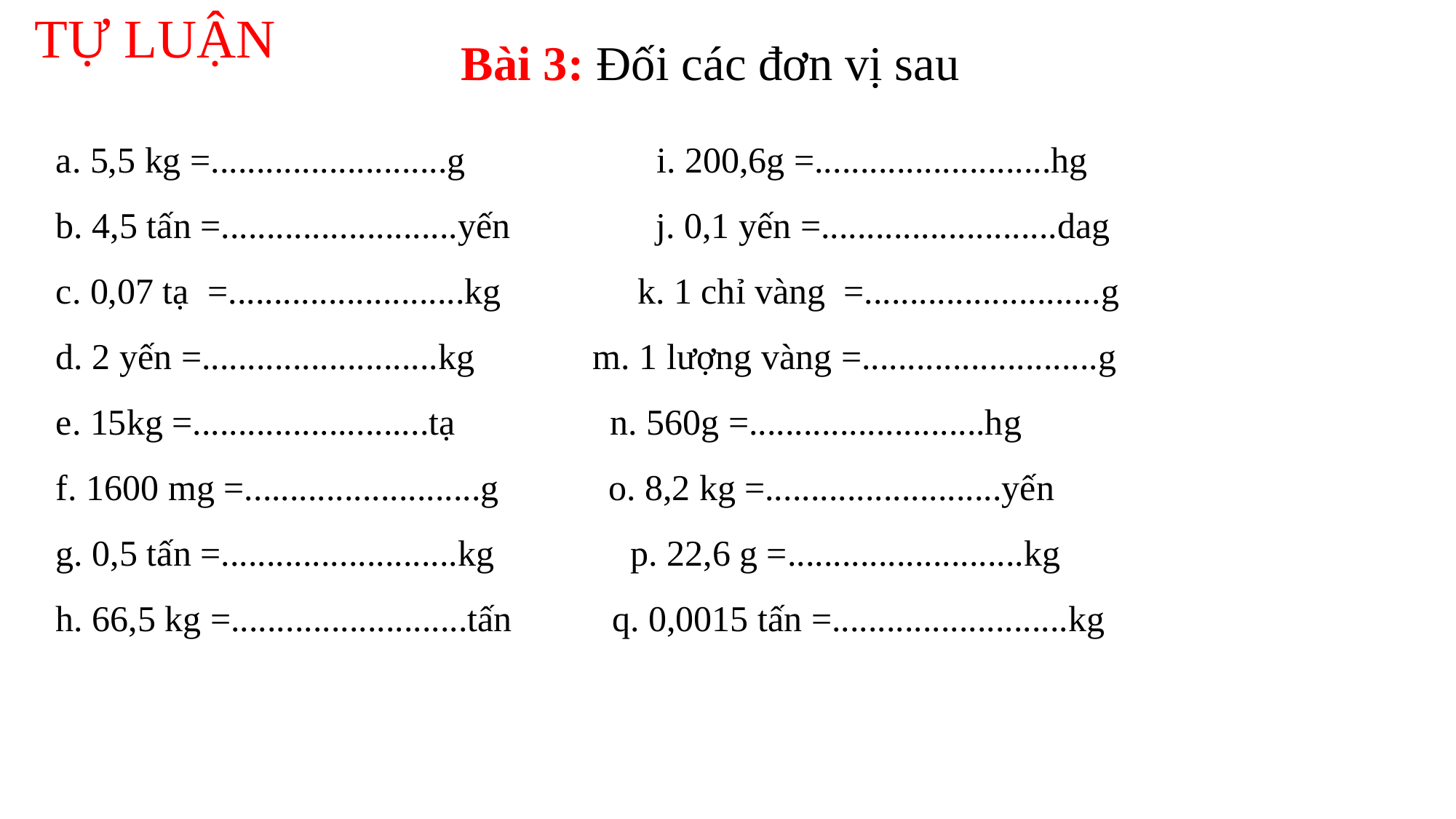

TỰ LUẬN
Bài 3: Đối các đơn vị sau

a. 5,5 kg =..........................g                     i. 200,6g =..........................hg
b. 4,5 tấn =..........................yến                j. 0,1 yến =..........................dag
c. 0,07 tạ  =..........................kg               k. 1 chỉ vàng  =..........................g
d. 2 yến =..........................kg             m. 1 lượng vàng =..........................g
e. 15kg =..........................tạ                 n. 560g =..........................hg
f. 1600 mg =..........................g            o. 8,2 kg =..........................yến
g. 0,5 tấn =..........................kg               p. 22,6 g =..........................kg
h. 66,5 kg =..........................tấn           q. 0,0015 tấn =..........................kg